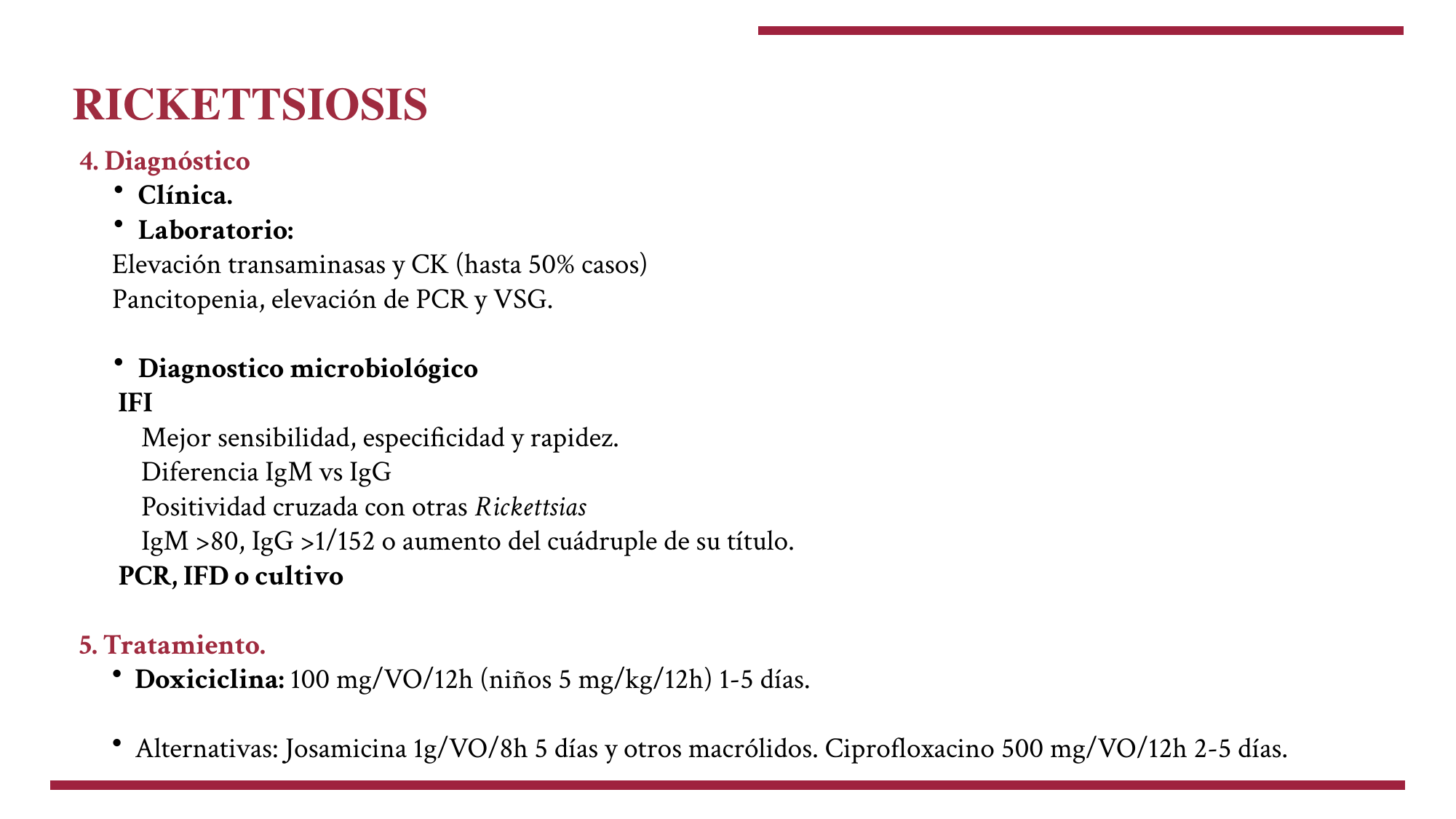

# RICKETTSIOSIS
4. Diagnóstico
Clínica.
Laboratorio:
Elevación transaminasas y CK (hasta 50% casos)
Pancitopenia, elevación de PCR y VSG.

Diagnostico microbiológico
 IFI
Mejor sensibilidad, especificidad y rapidez.
Diferencia IgM vs IgG
Positividad cruzada con otras Rickettsias
IgM >80, IgG >1/152 o aumento del cuádruple de su título.
 PCR, IFD o cultivo

5. Tratamiento.
Doxiciclina: 100 mg/VO/12h (niños 5 mg/kg/12h) 1-5 días.

Alternativas: Josamicina 1g/VO/8h 5 días y otros macrólidos. Ciprofloxacino 500 mg/VO/12h 2-5 días.